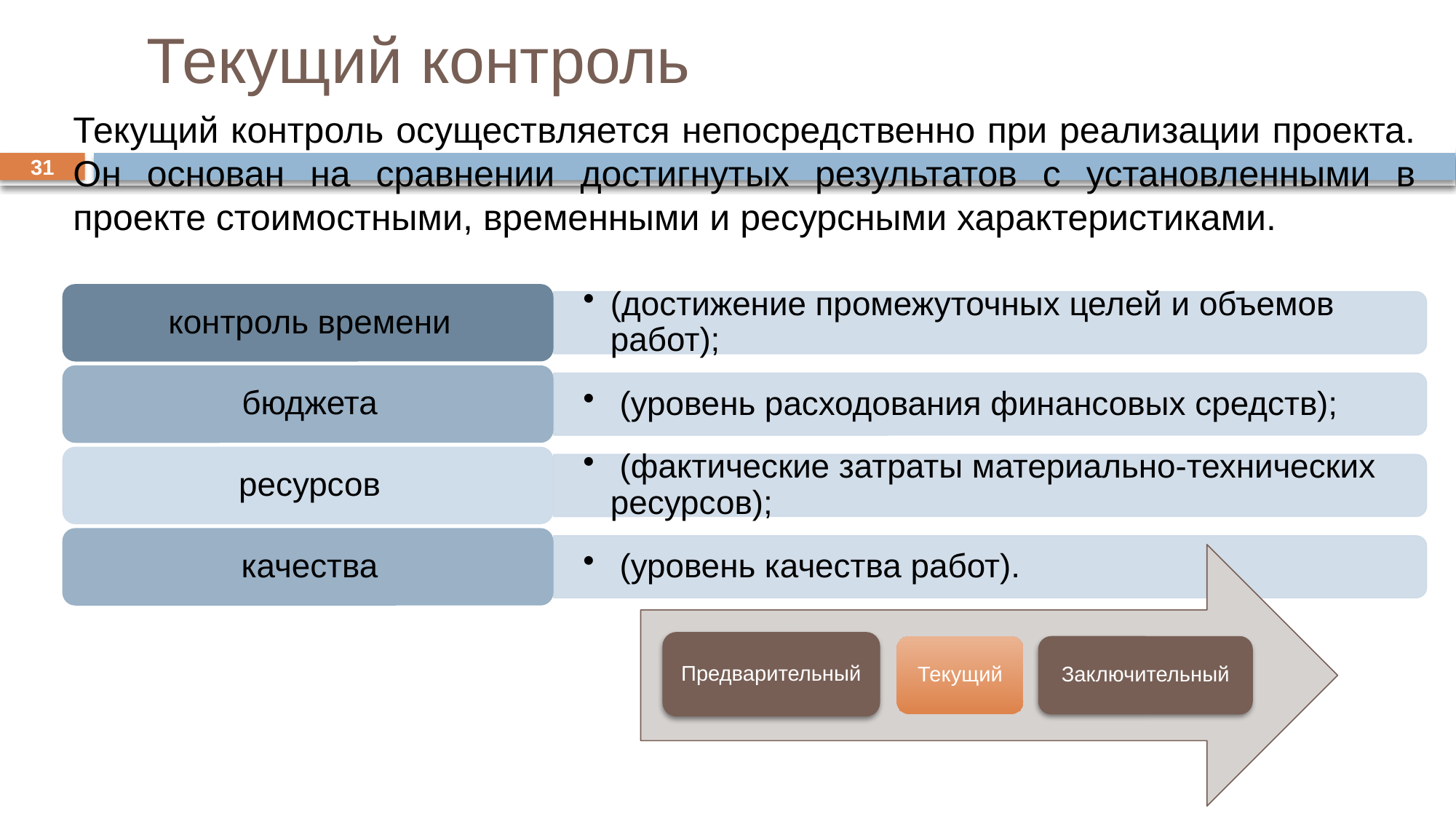

# Текущий контроль
Текущий контроль осуществляется непосредственно при реализации проекта. Он основан на сравнении достигнутых результатов с установленными в проекте стоимостными, временными и ресурсными характеристиками.
31
(достижение промежуточных целей и объемов работ);
контроль времени
 (уровень расходования финансовых средств);
бюджета
 (фактические затраты материально-технических ресурсов);
ресурсов
 (уровень качества работ).
качества

Предварительный

Текущий

Заключительный